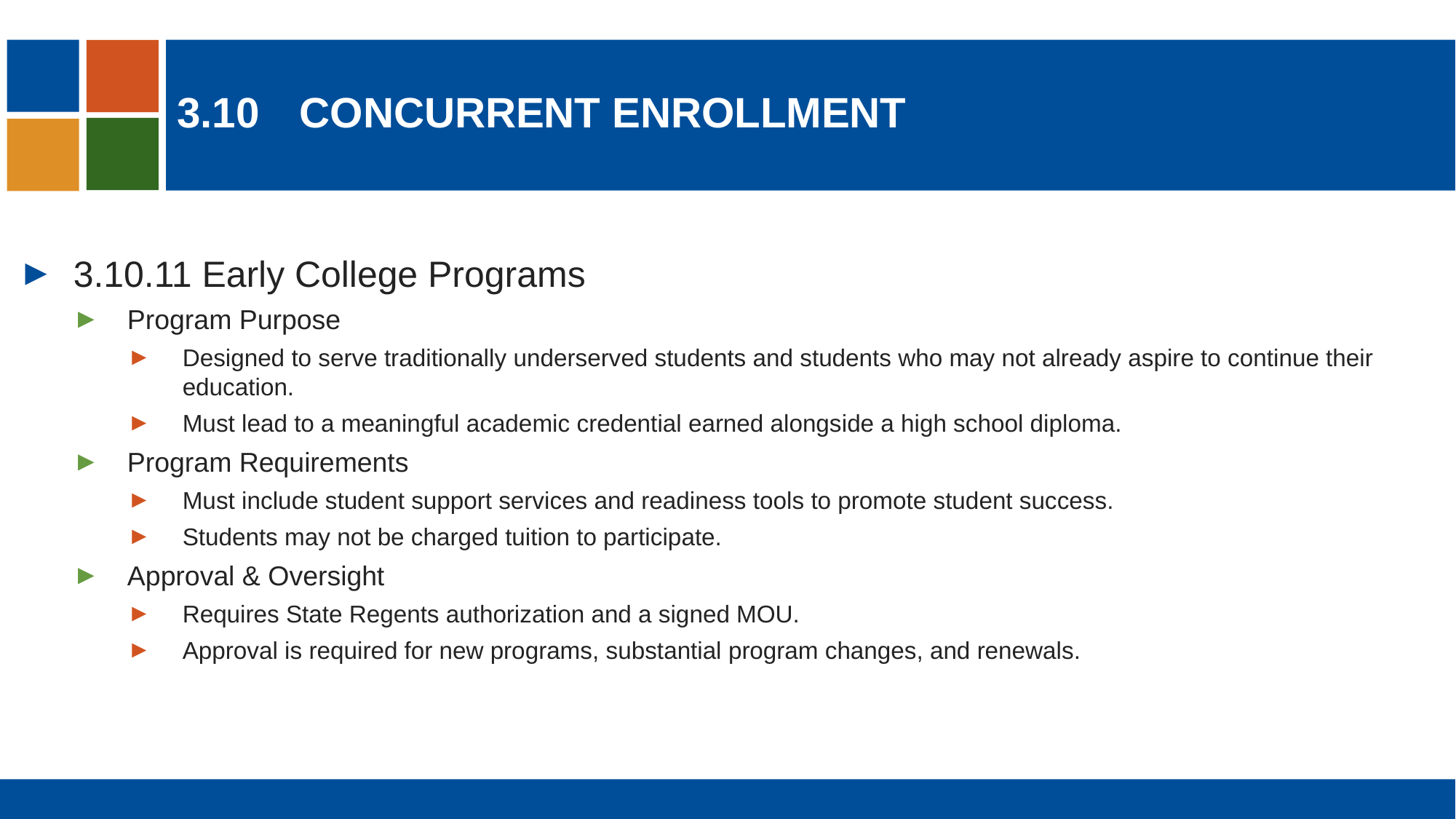

# 3.10 	Concurrent enrollment
3.10.11 Early College Programs
Program Purpose
Designed to serve traditionally underserved students and students who may not already aspire to continue their education.
Must lead to a meaningful academic credential earned alongside a high school diploma.
Program Requirements
Must include student support services and readiness tools to promote student success.
Students may not be charged tuition to participate.
Approval & Oversight
Requires State Regents authorization and a signed MOU.
Approval is required for new programs, substantial program changes, and renewals.